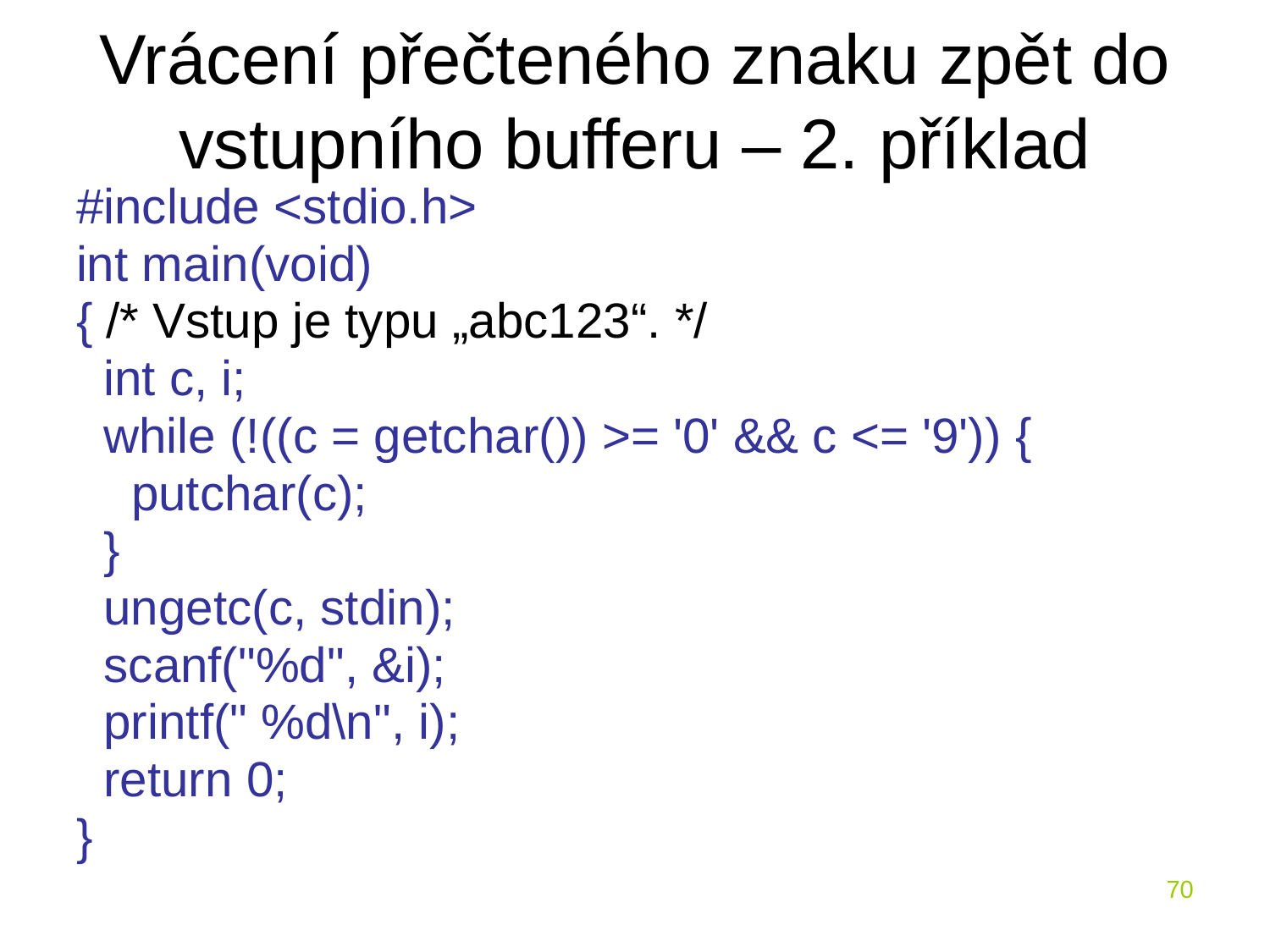

# Vrácení přečteného znaku zpět do vstupního bufferu – 2. příklad
#include <stdio.h>
int main(void)
{ /* Vstup je typu „abc123“. */
  int c, i;
  while (!((c = getchar()) >= '0' && c <= '9')) {
    putchar(c);
  }
  ungetc(c, stdin);
  scanf("%d", &i);
  printf(" %d\n", i);
  return 0;
}
70